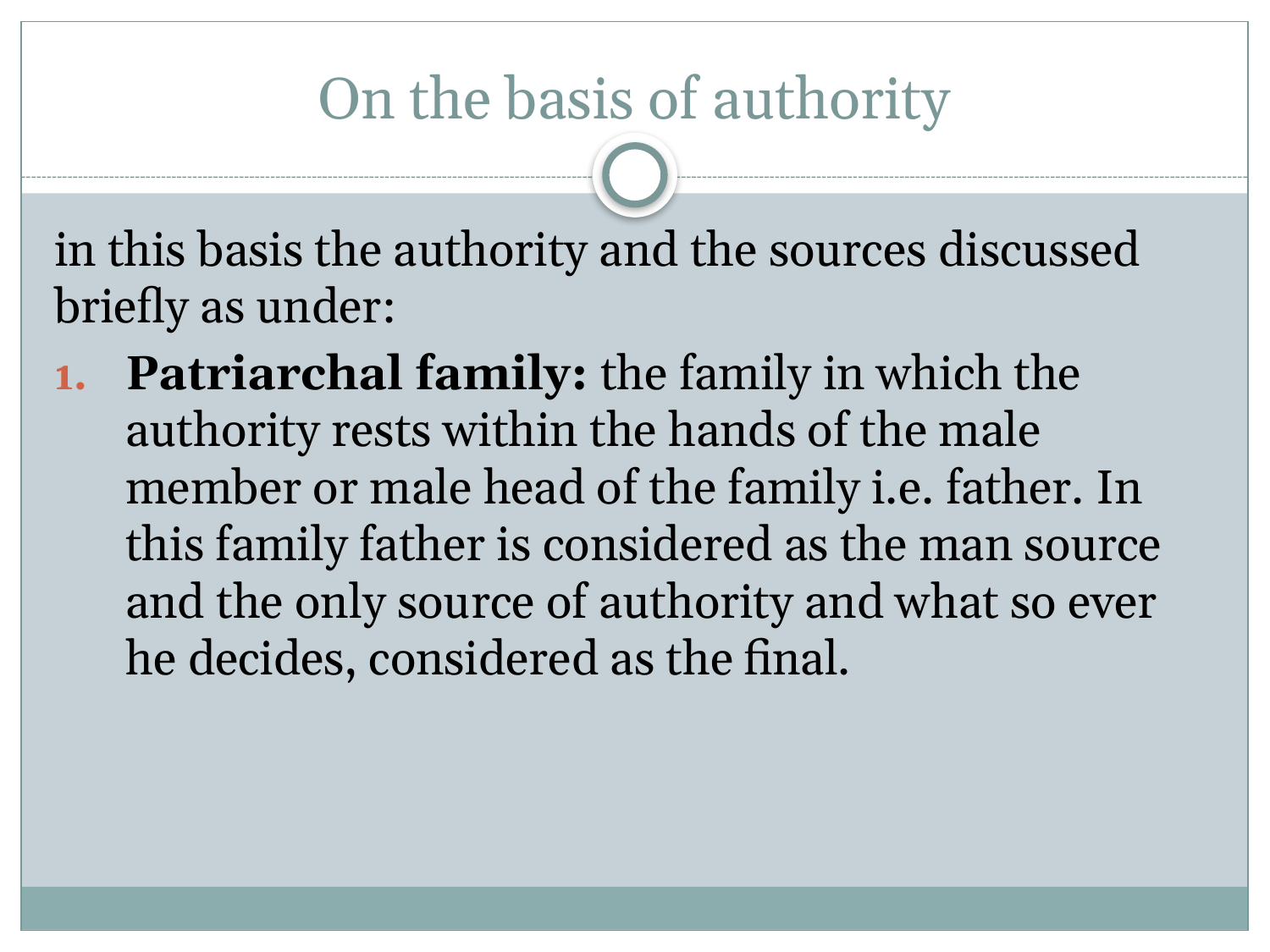

# On the basis of authority
in this basis the authority and the sources discussed briefly as under:
Patriarchal family: the family in which the authority rests within the hands of the male member or male head of the family i.e. father. In this family father is considered as the man source and the only source of authority and what so ever he decides, considered as the final.